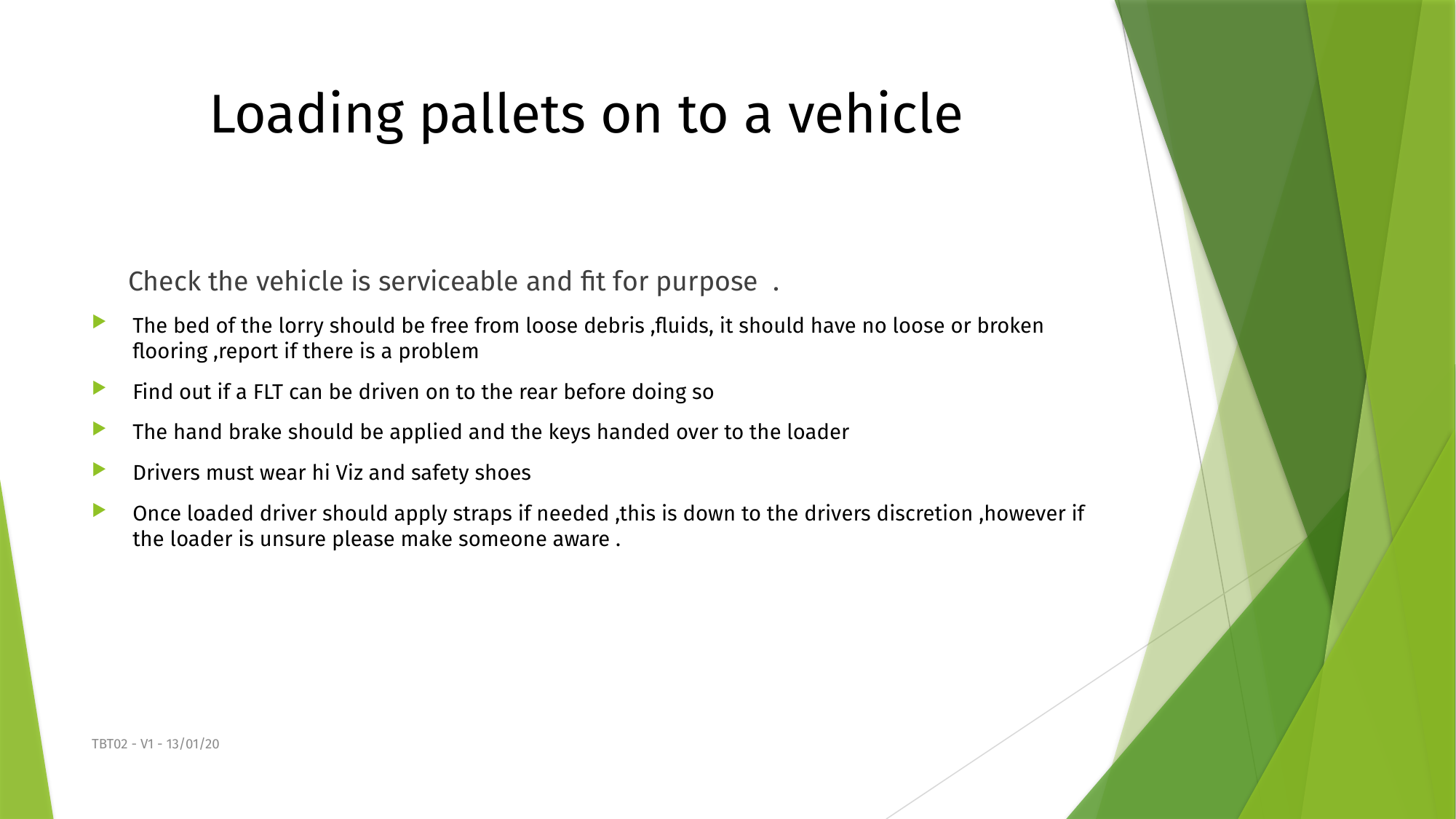

# Loading pallets on to a vehicle
     Check the vehicle is serviceable and fit for purpose  .
The bed of the lorry should be free from loose debris ,fluids, it should have no loose or broken flooring ,report if there is a problem
Find out if a FLT can be driven on to the rear before doing so
The hand brake should be applied and the keys handed over to the loader
Drivers must wear hi Viz and safety shoes
Once loaded driver should apply straps if needed ,this is down to the drivers discretion ,however if the loader is unsure please make someone aware .

TBT02 - V1 - 13/01/20